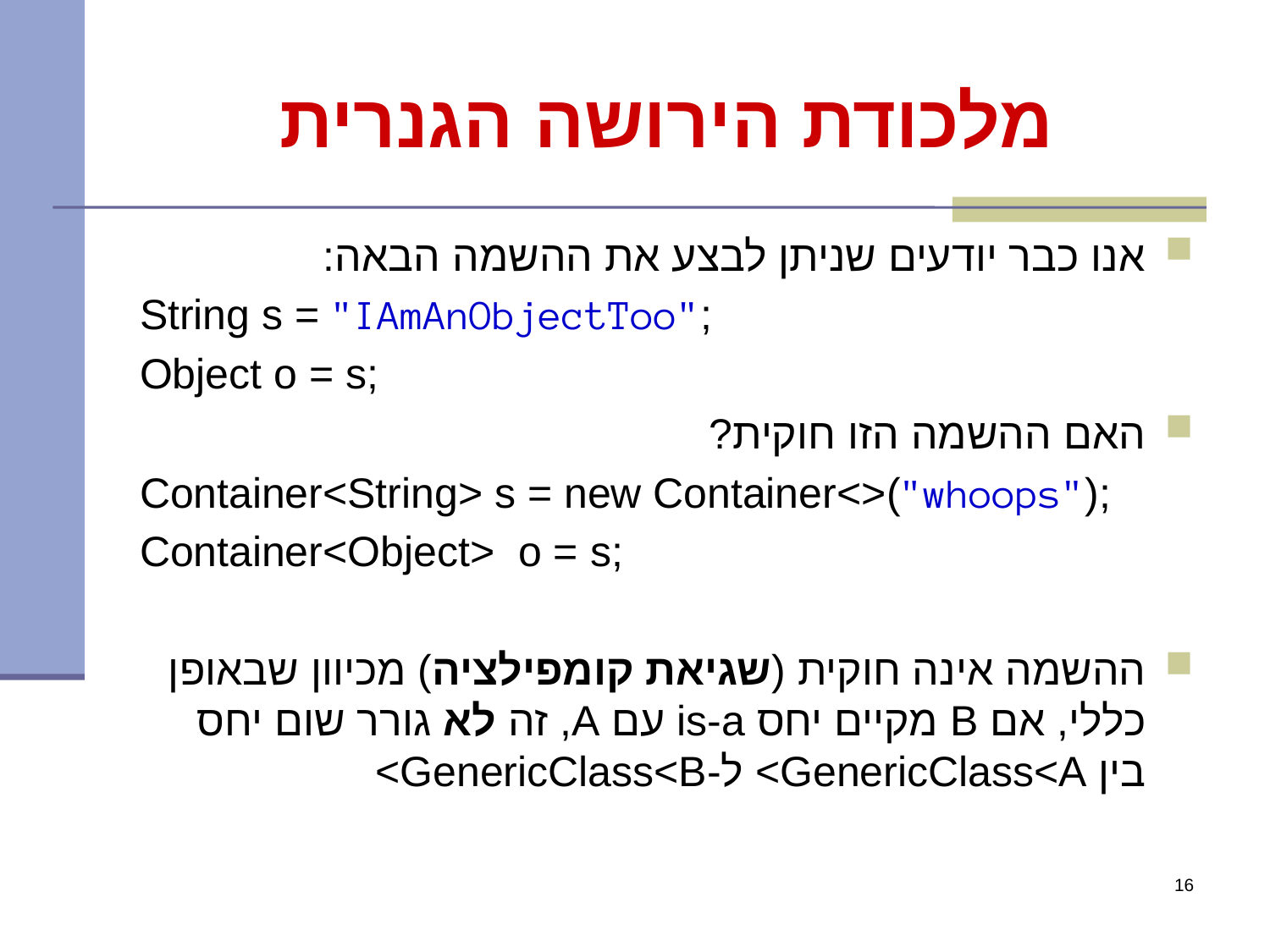

# מלכודת הירושה הגנרית
אנו כבר יודעים שניתן לבצע את ההשמה הבאה:
String s = "IAmAnObjectToo";
Object o = s;
האם ההשמה הזו חוקית?
Container<String> s = new Container<>("whoops");
Container<Object>  o = s;

ההשמה אינה חוקית (שגיאת קומפילציה) מכיוון שבאופן כללי, אם B מקיים יחס is-a עם A, זה לא גורר שום יחס בין GenericClass<A> ל-GenericClass<B>

16